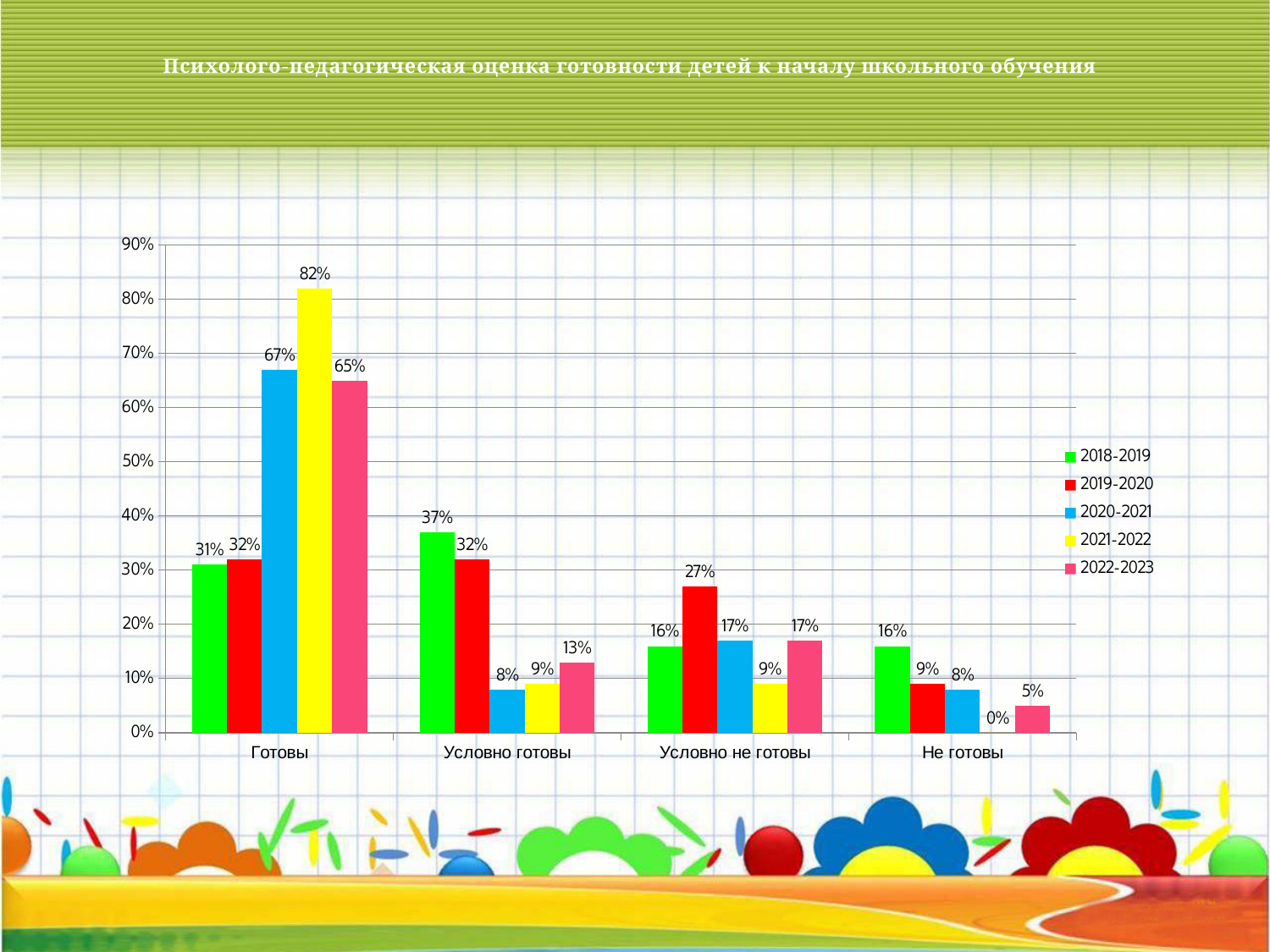

# Психолого-педагогическая оценка готовности детей к началу школьного обучения

### Chart

| Category | 2018-2019 | 2019-2020 | 2020-2021 | 2021-2022 | 2022-2023 |
|---|---|---|---|---|---|
| Готовы | 0.3100000000000003 | 0.32000000000000034 | 0.6700000000000008 | 0.8200000000000005 | 0.6500000000000008 |
| Условно готовы | 0.3700000000000003 | 0.32000000000000034 | 0.08000000000000008 | 0.09000000000000007 | 0.13 |
| Условно не готовы | 0.16000000000000014 | 0.27 | 0.17 | 0.09000000000000007 | 0.17 |
| Не готовы | 0.16000000000000014 | 0.09000000000000007 | 0.08000000000000008 | 0.0 | 0.050000000000000044 |